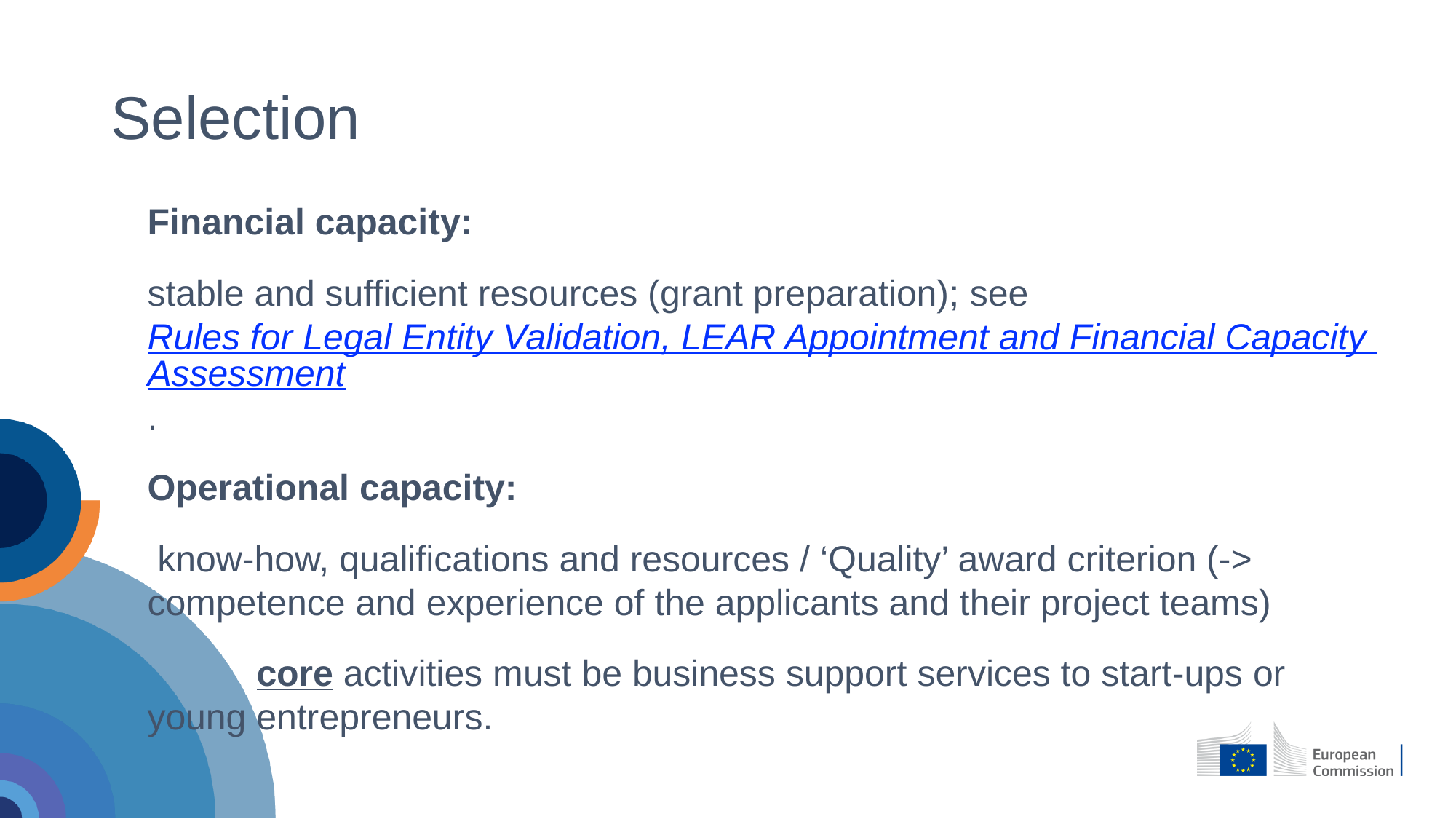

# Selection
Financial capacity:
stable and sufficient resources (grant preparation); see Rules for Legal Entity Validation, LEAR Appointment and Financial Capacity Assessment.
Operational capacity:
 know-how, qualifications and resources / ‘Quality’ award criterion (-> competence and experience of the applicants and their project teams)
	core activities must be business support services to start-ups or 	young entrepreneurs.